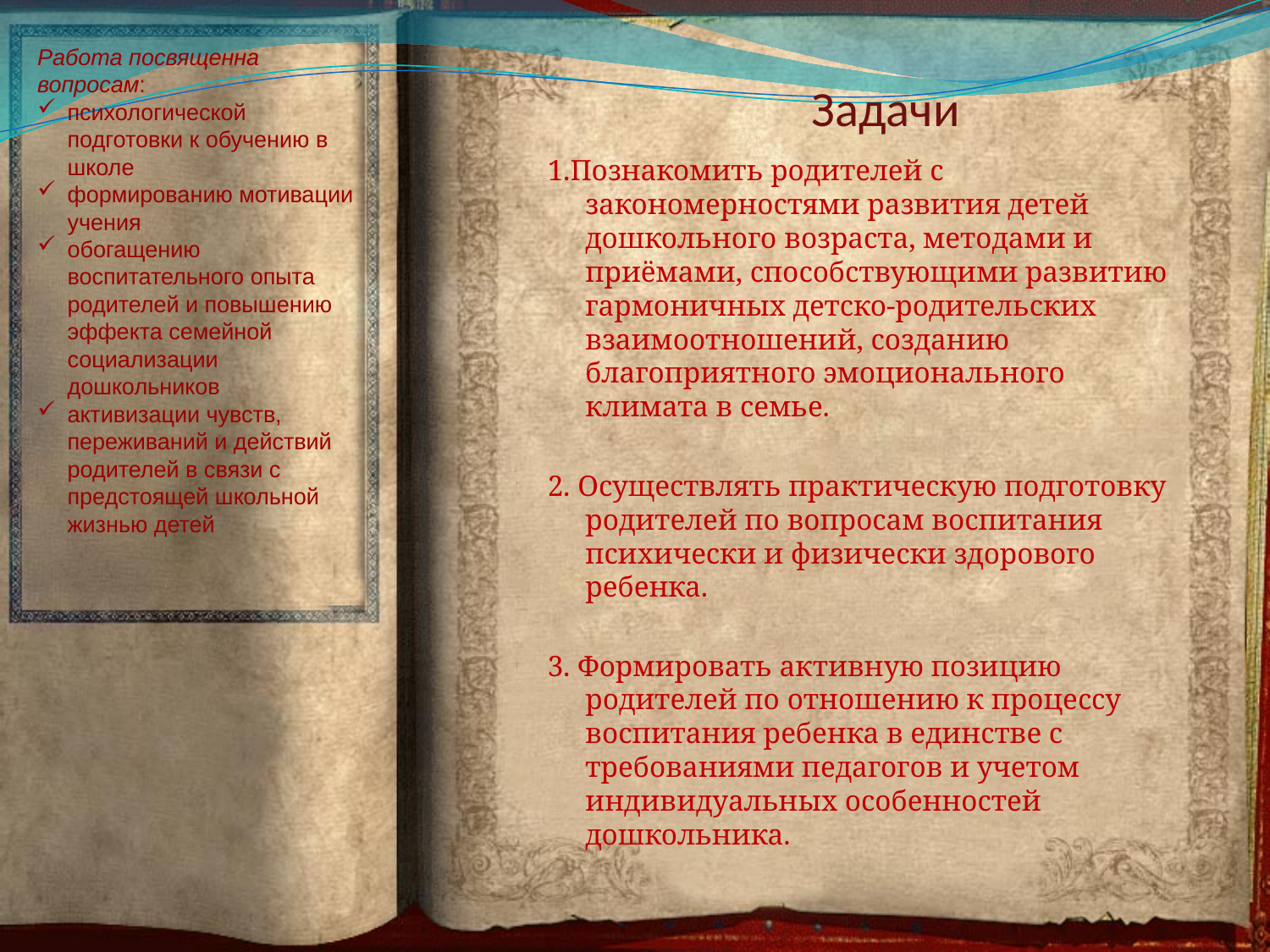

Работа посвященна вопросам:
психологической подготовки к обучению в школе
формированию мотивации учения
обогащению воспитательного опыта родителей и повышению  эффекта семейной социализации дошкольников
активизации чувств, переживаний и действий родителей в связи с предстоящей школьной жизнью детей
# Задачи
1.Познакомить родителей с закономерностями развития детей дошкольного возраста, методами и приёмами, способствующими развитию гармоничных детско-родительских взаимоотношений, созданию благоприятного эмоционального климата в семье.

2. Осуществлять практическую подготовку родителей по вопросам воспитания психически и физически здорового ребенка.

3. Формировать активную позицию родителей по отношению к процессу воспитания ребенка в единстве с требованиями педагогов и учетом индивидуальных особенностей дошкольника.